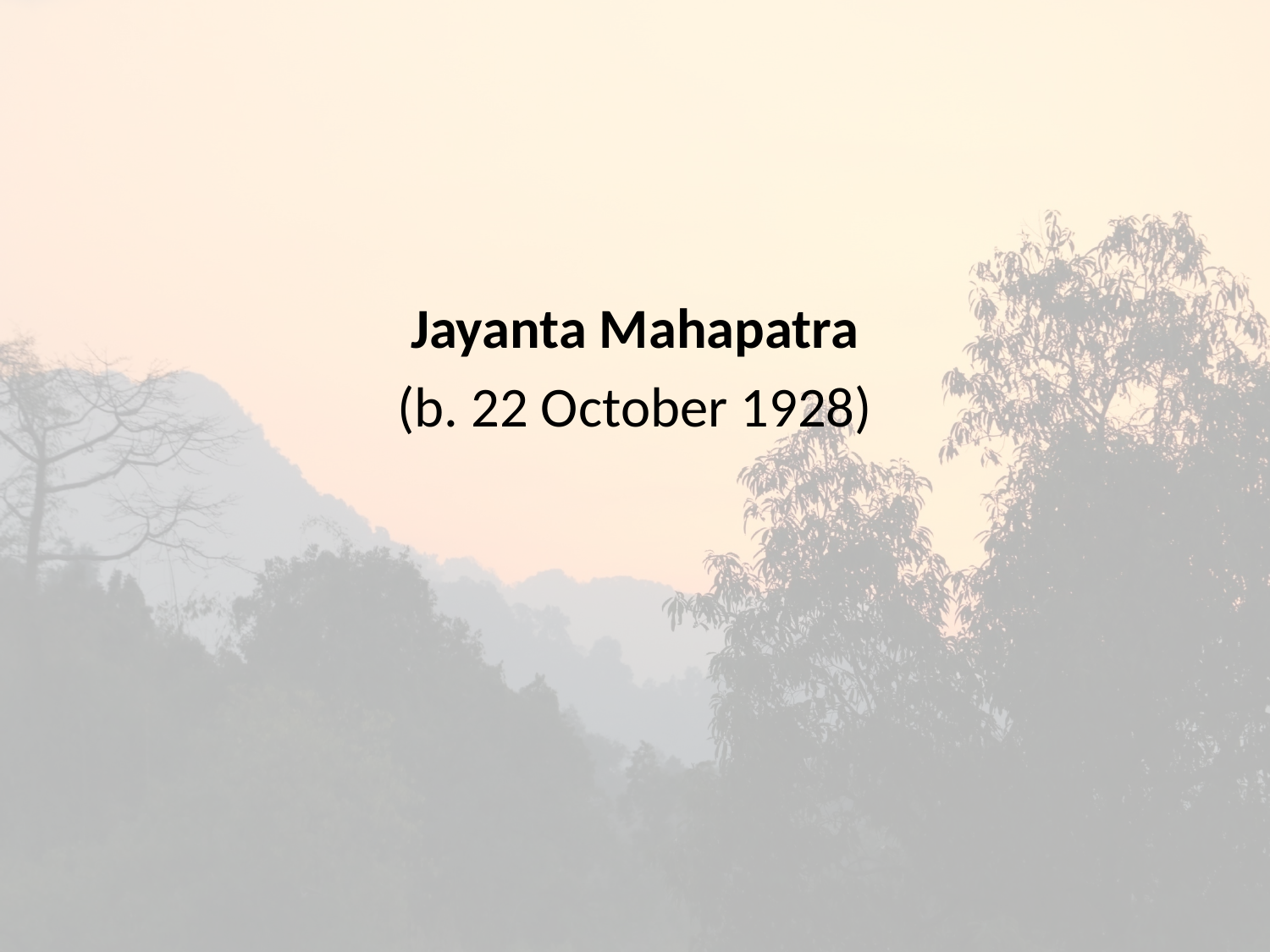

#
Jayanta Mahapatra
(b. 22 October 1928)